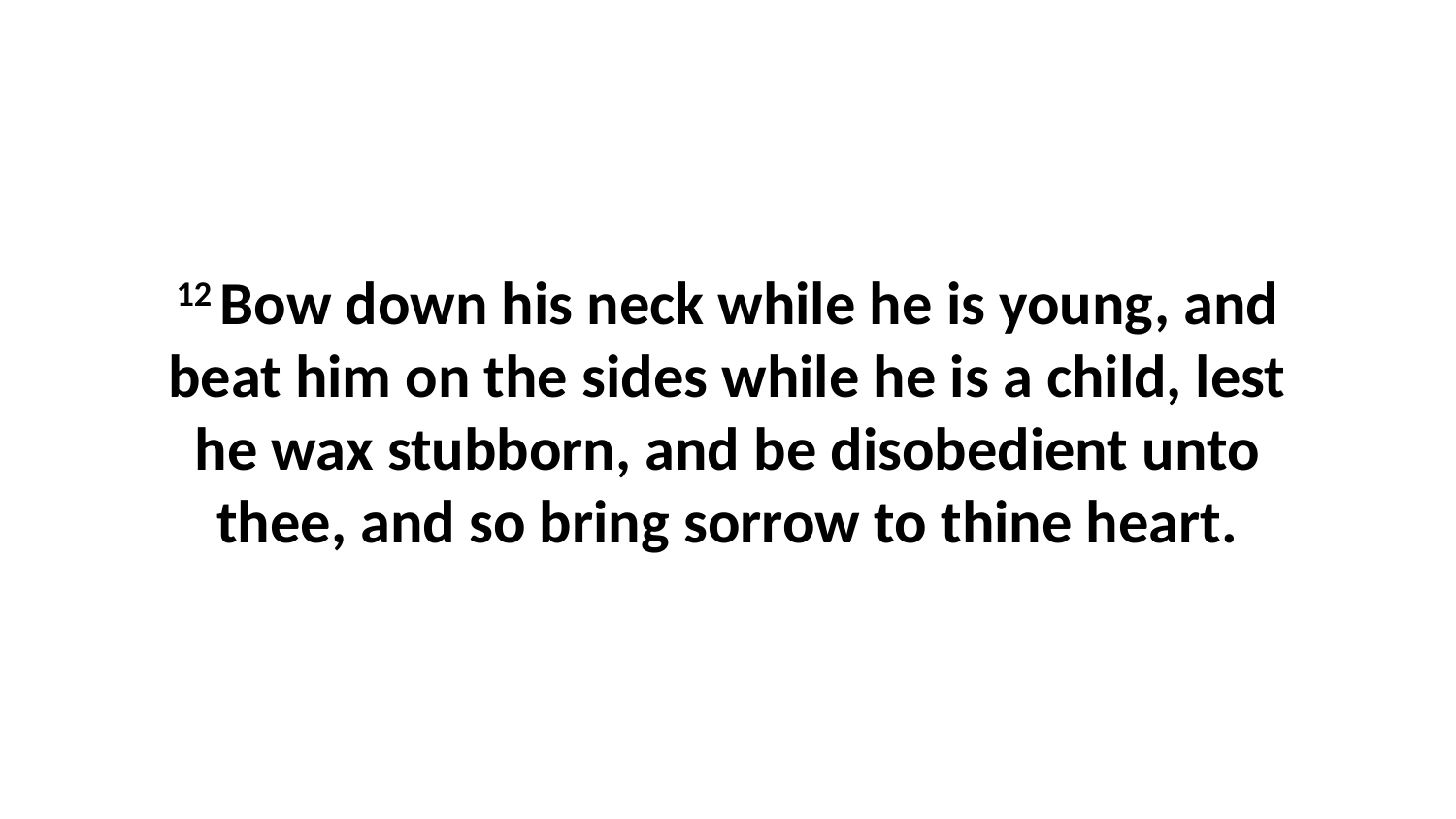

12 Bow down his neck while he is young, and beat him on the sides while he is a child, lest he wax stubborn, and be disobedient unto thee, and so bring sorrow to thine heart.